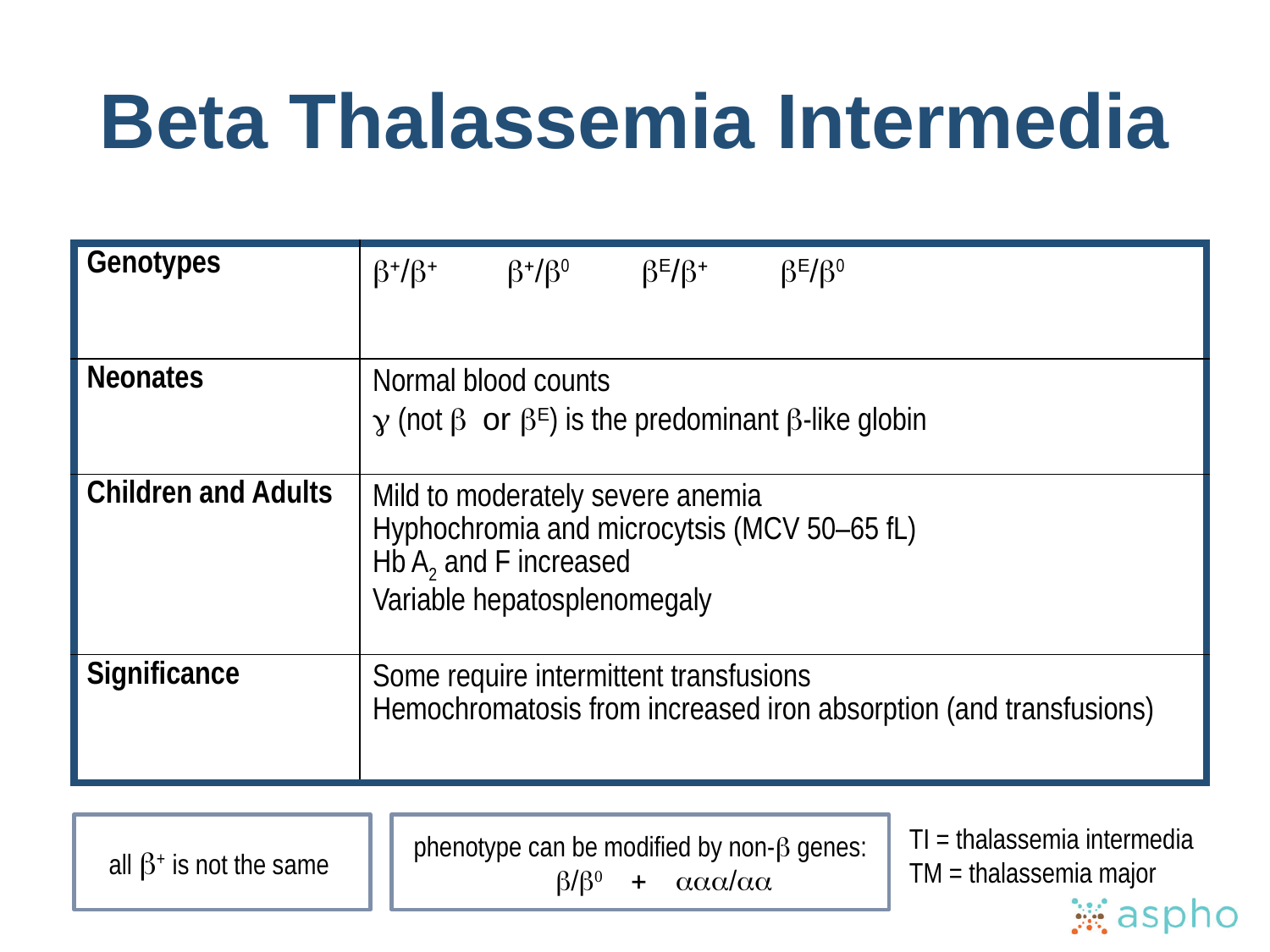

# Beta Thalassemia Intermedia
| Genotypes | β+/β+ β+/β0 βE/β+ βE/β0 |
| --- | --- |
| Neonates | Normal blood counts γ (not β or βE) is the predominant β-like globin |
| Children and Adults | Mild to moderately severe anemia Hyphochromia and microcytsis (MCV 50–65 fL) Hb A2 and F increased Variable hepatosplenomegaly |
| Significance | Some require intermittent transfusions Hemochromatosis from increased iron absorption (and transfusions) |
all β+ is not the same
phenotype can be modified by non-β genes: β/β0  +  ααα/αα
TI = thalassemia intermedia
TM = thalassemia major